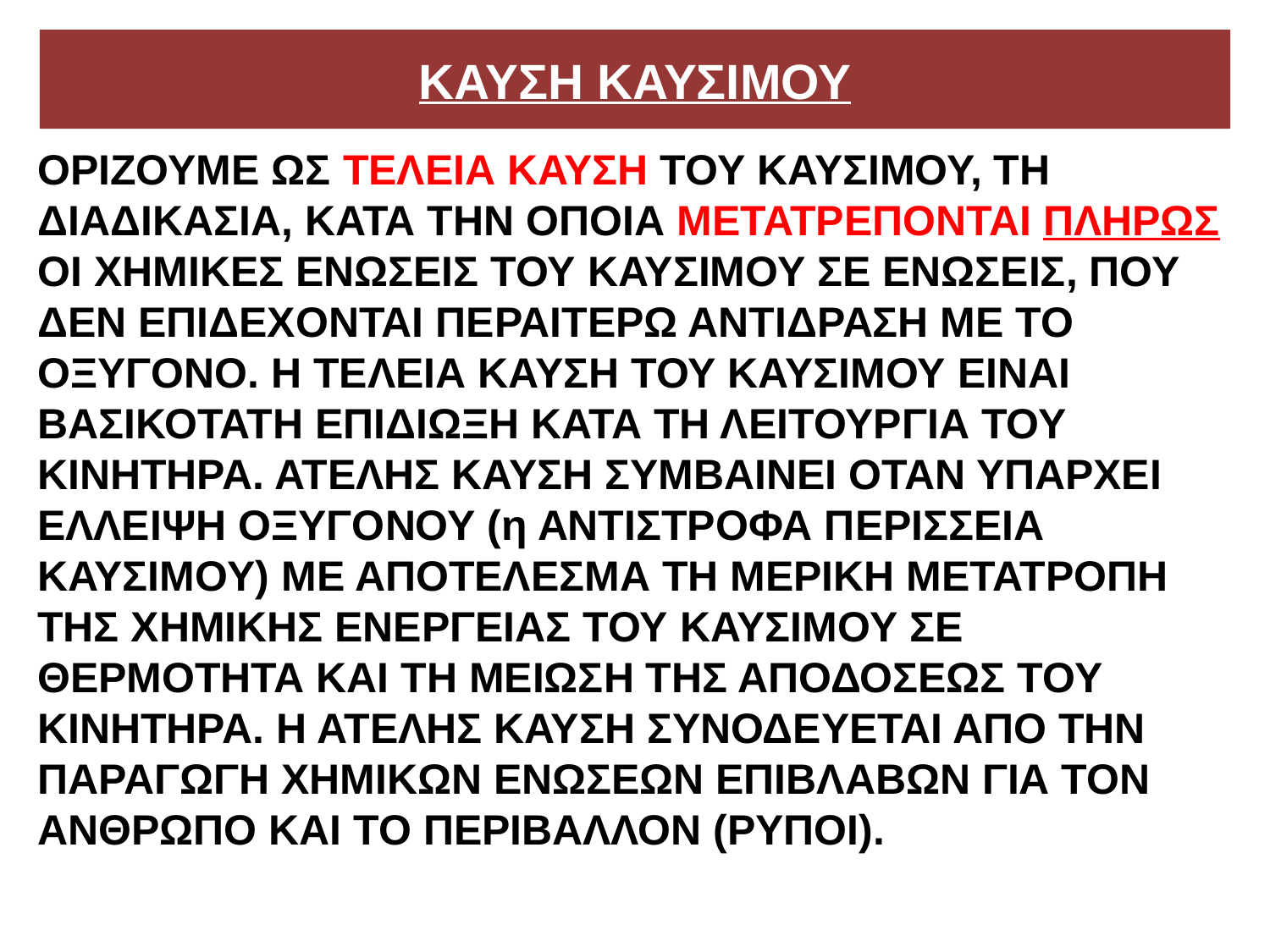

# ΚΑΥΣΗ ΚΑΥΣΙΜΟΥ
ΟΡΙΖΟΥΜΕ ΩΣ ΤΕΛΕΙΑ ΚΑΥΣΗ ΤΟΥ ΚΑΥΣΙΜΟΥ, ΤΗ ΔΙΑΔΙΚΑΣΙΑ, ΚΑΤΑ ΤΗΝ ΟΠΟΙΑ ΜΕΤΑΤΡΕΠΟΝΤΑΙ ΠΛΗΡΩΣ ΟΙ ΧΗΜΙΚΕΣ ΕΝΩΣΕΙΣ ΤΟΥ ΚΑΥΣΙΜΟΥ ΣΕ ΕΝΩΣΕΙΣ, ΠΟΥ ΔΕΝ ΕΠΙΔΕΧΟΝΤΑΙ ΠΕΡΑΙΤΕΡΩ ΑΝΤΙΔΡΑΣΗ ΜΕ ΤΟ ΟΞΥΓΟΝΟ. Η ΤΕΛΕΙΑ ΚΑΥΣΗ ΤΟΥ ΚΑΥΣΙΜΟΥ ΕΙΝΑΙ ΒΑΣΙΚΟΤΑΤΗ ΕΠΙΔΙΩΞΗ ΚΑΤΑ ΤΗ ΛΕΙΤΟΥΡΓΙΑ ΤΟΥ ΚΙΝΗΤΗΡΑ. ΑΤΕΛΗΣ ΚΑΥΣΗ ΣΥΜΒΑΙΝΕΙ ΟΤΑΝ ΥΠΑΡΧΕΙ ΕΛΛΕΙΨΗ ΟΞΥΓΟΝΟΥ (η ΑΝΤΙΣΤΡΟΦΑ ΠΕΡΙΣΣΕΙΑ ΚΑΥΣΙΜΟΥ) ΜΕ ΑΠΟΤΕΛΕΣΜΑ ΤΗ ΜΕΡΙΚΗ ΜΕΤΑΤΡΟΠΗ ΤΗΣ ΧΗΜΙΚΗΣ ΕΝΕΡΓΕΙΑΣ ΤΟΥ ΚΑΥΣΙΜΟΥ ΣΕ ΘΕΡΜΟΤΗΤΑ ΚΑΙ ΤΗ ΜΕΙΩΣΗ ΤΗΣ ΑΠΟΔΟΣΕΩΣ ΤΟΥ ΚΙΝΗΤΗΡΑ. Η ΑΤΕΛΗΣ ΚΑΥΣΗ ΣΥΝΟΔΕΥΕΤΑΙ ΑΠΟ ΤΗΝ ΠΑΡΑΓΩΓΗ ΧΗΜΙΚΩΝ ΕΝΩΣΕΩΝ ΕΠΙΒΛΑΒΩΝ ΓΙΑ ΤΟΝ ΑΝΘΡΩΠΟ ΚΑΙ ΤΟ ΠΕΡΙΒΑΛΛΟΝ (ΡΥΠΟΙ).